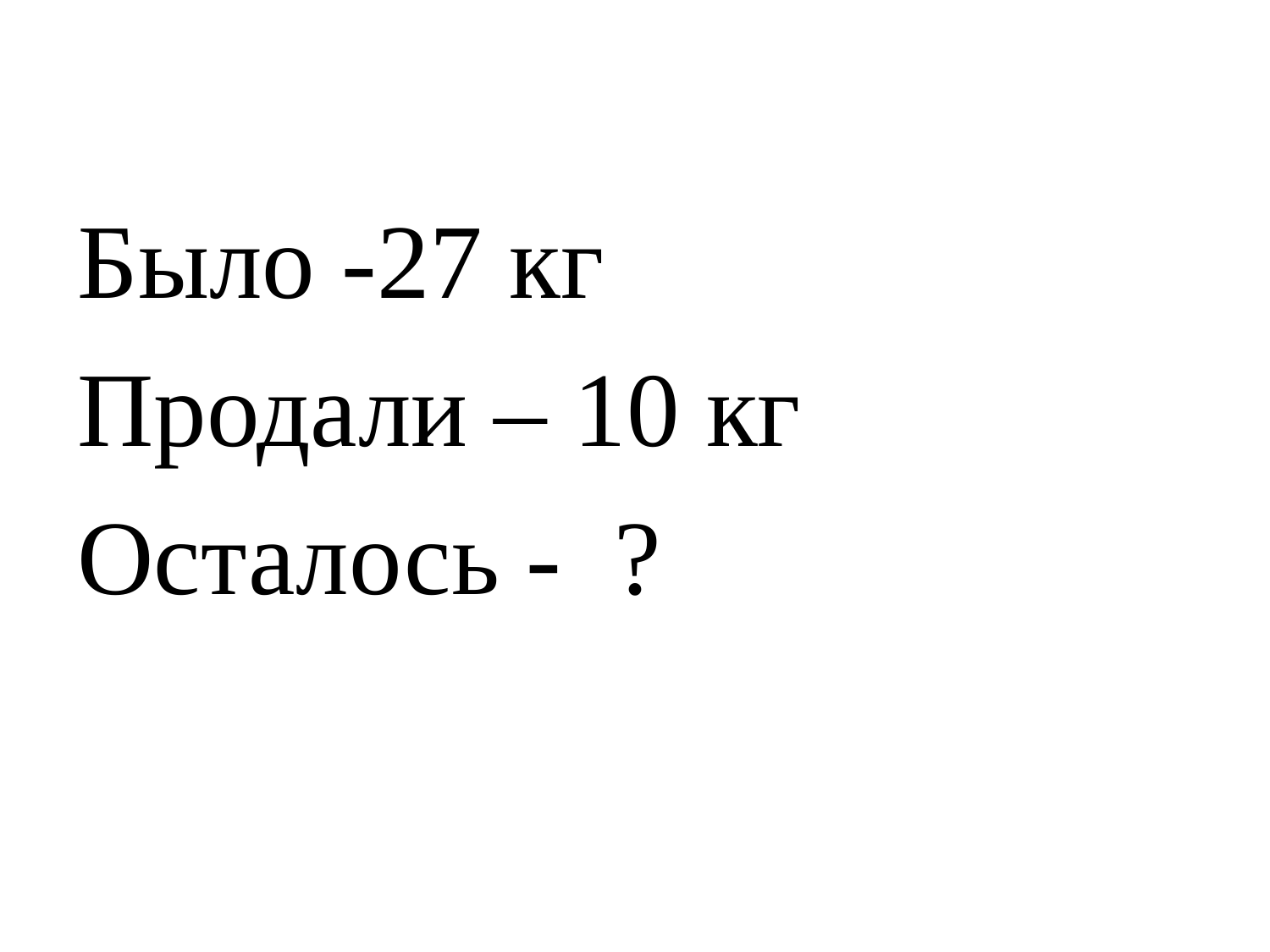

Было -27 кг
Продали – 10 кг
Осталось -  ?